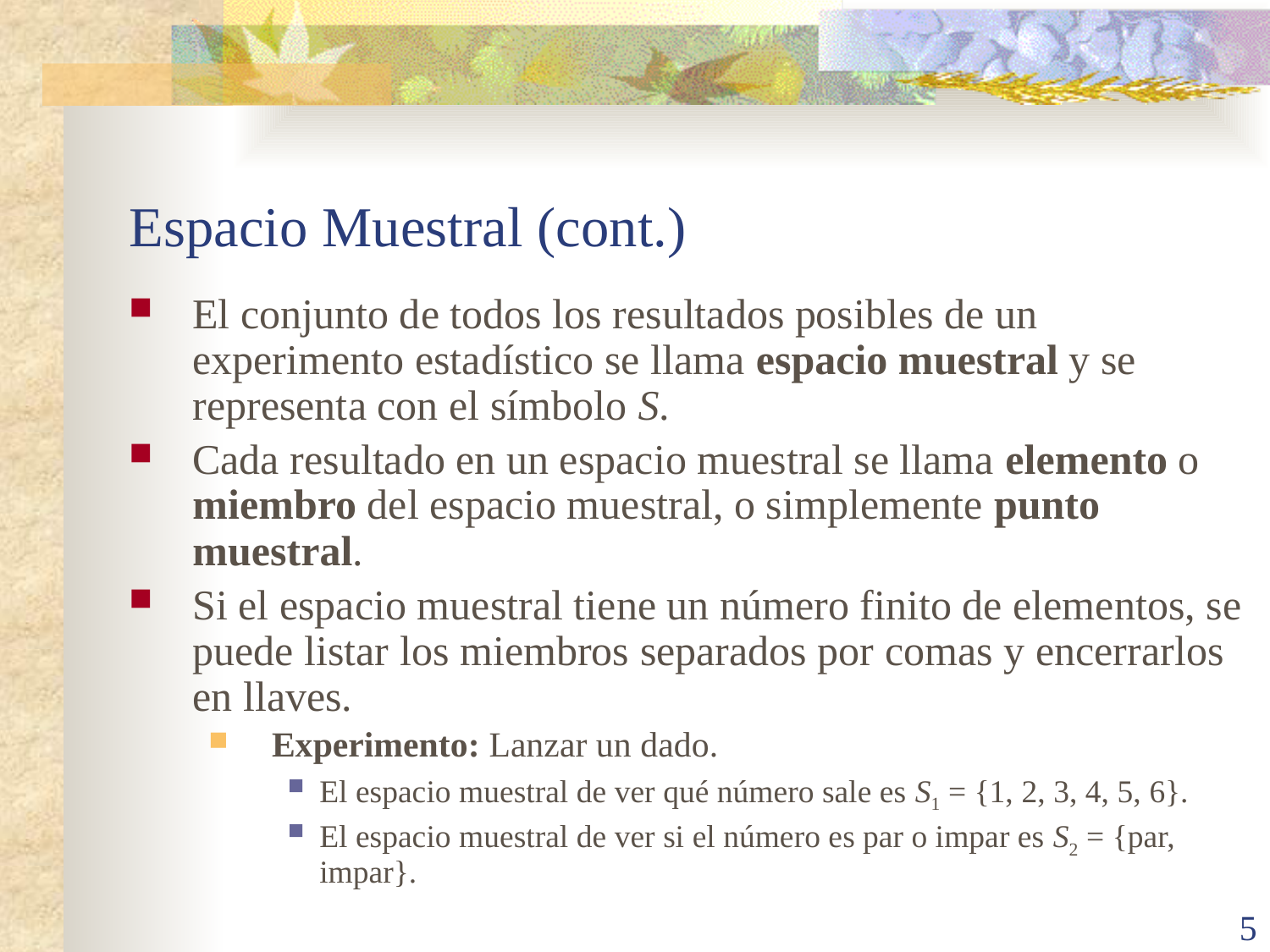

# Espacio Muestral (cont.)
El conjunto de todos los resultados posibles de un experimento estadístico se llama espacio muestral y se representa con el símbolo S.
Cada resultado en un espacio muestral se llama elemento o miembro del espacio muestral, o simplemente punto muestral.
Si el espacio muestral tiene un número finito de elementos, se puede listar los miembros separados por comas y encerrarlos en llaves.
Experimento: Lanzar un dado.
El espacio muestral de ver qué número sale es S1 = {1, 2, 3, 4, 5, 6}.
El espacio muestral de ver si el número es par o impar es S2 = {par, impar}.
5